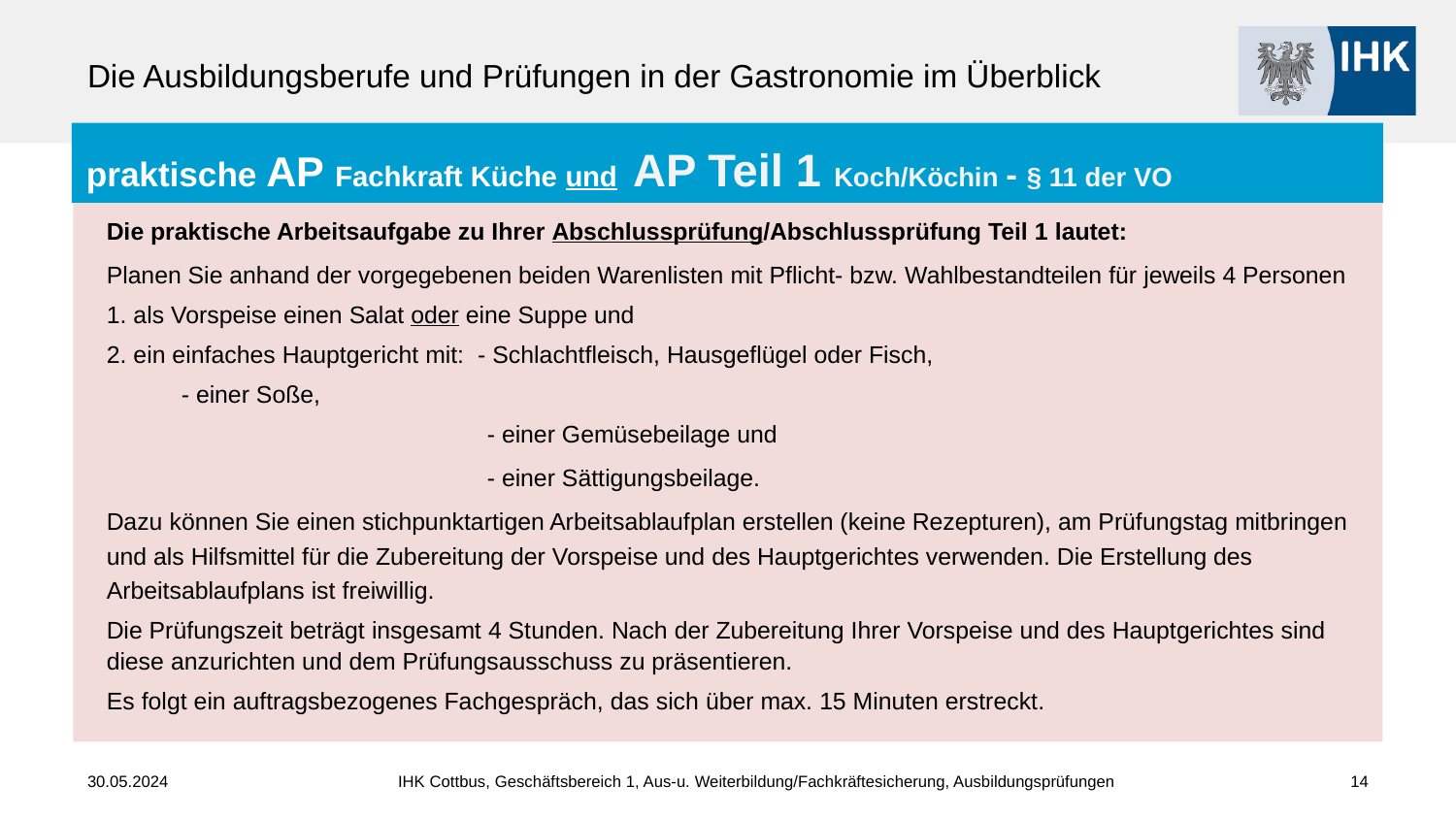

# Die Ausbildungsberufe und Prüfungen in der Gastronomie im Überblick
praktische AP Fachkraft Küche und  AP Teil 1 Koch/Köchin - § 11 der VO

Die praktische Arbeitsaufgabe zu Ihrer Abschlussprüfung/Abschlussprüfung Teil 1 lautet:
Planen Sie anhand der vorgegebenen beiden Warenlisten mit Pflicht- bzw. Wahlbestandteilen für jeweils 4 Personen
1. als Vorspeise einen Salat oder eine Suppe und
2. ein einfaches Hauptgericht mit:  - Schlachtfleisch, Hausgeflügel oder Fisch,
		           - einer Soße,
                                                        - einer Gemüsebeilage und
                                                        - einer Sättigungsbeilage.
Dazu können Sie einen stichpunktartigen Arbeitsablaufplan erstellen (keine Rezepturen), am Prüfungstag mitbringen und als Hilfsmittel für die Zubereitung der Vorspeise und des Hauptgerichtes verwenden. Die Erstellung des Arbeitsablaufplans ist freiwillig.
Die Prüfungszeit beträgt insgesamt 4 Stunden. Nach der Zubereitung Ihrer Vorspeise und des Hauptgerichtes sind diese anzurichten und dem Prüfungsausschuss zu präsentieren.
Es folgt ein auftragsbezogenes Fachgespräch, das sich über max. 15 Minuten erstreckt.

30.05.2024
IHK Cottbus, Geschäftsbereich 1, Aus-u. Weiterbildung/Fachkräftesicherung, Ausbildungsprüfungen
14